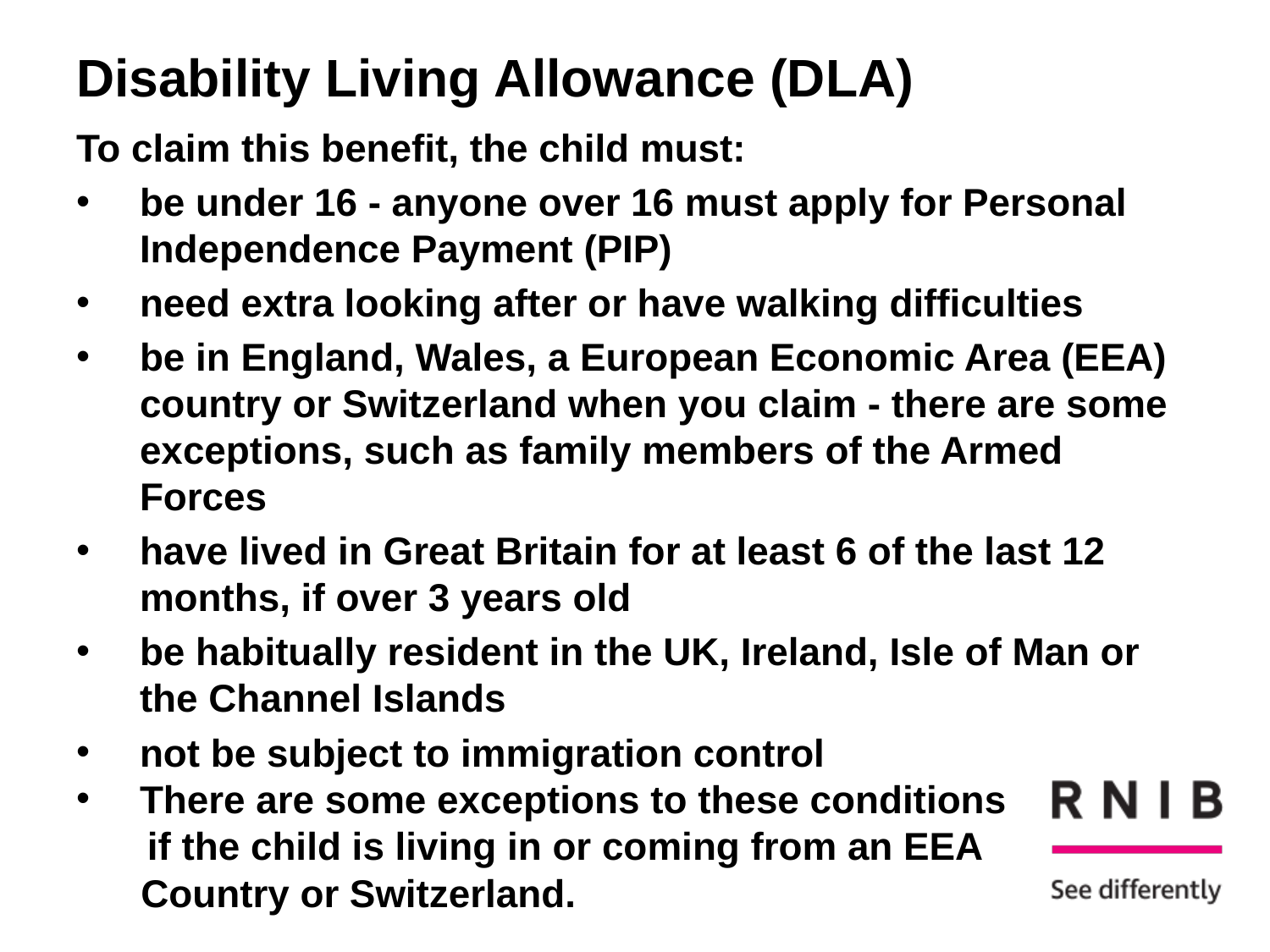

# Disability Living Allowance (DLA)
To claim this benefit, the child must:
be under 16 - anyone over 16 must apply for Personal Independence Payment (PIP)
need extra looking after or have walking difﬁculties
be in England, Wales, a European Economic Area (EEA) country or Switzerland when you claim - there are some exceptions, such as family members of the Armed Forces
have lived in Great Britain for at least 6 of the last 12 months, if over 3 years old
be habitually resident in the UK, Ireland, Isle of Man or the Channel Islands
not be subject to immigration control
There are some exceptions to these conditions
    if the child is living in or coming from an EEA
      Country or Switzerland.